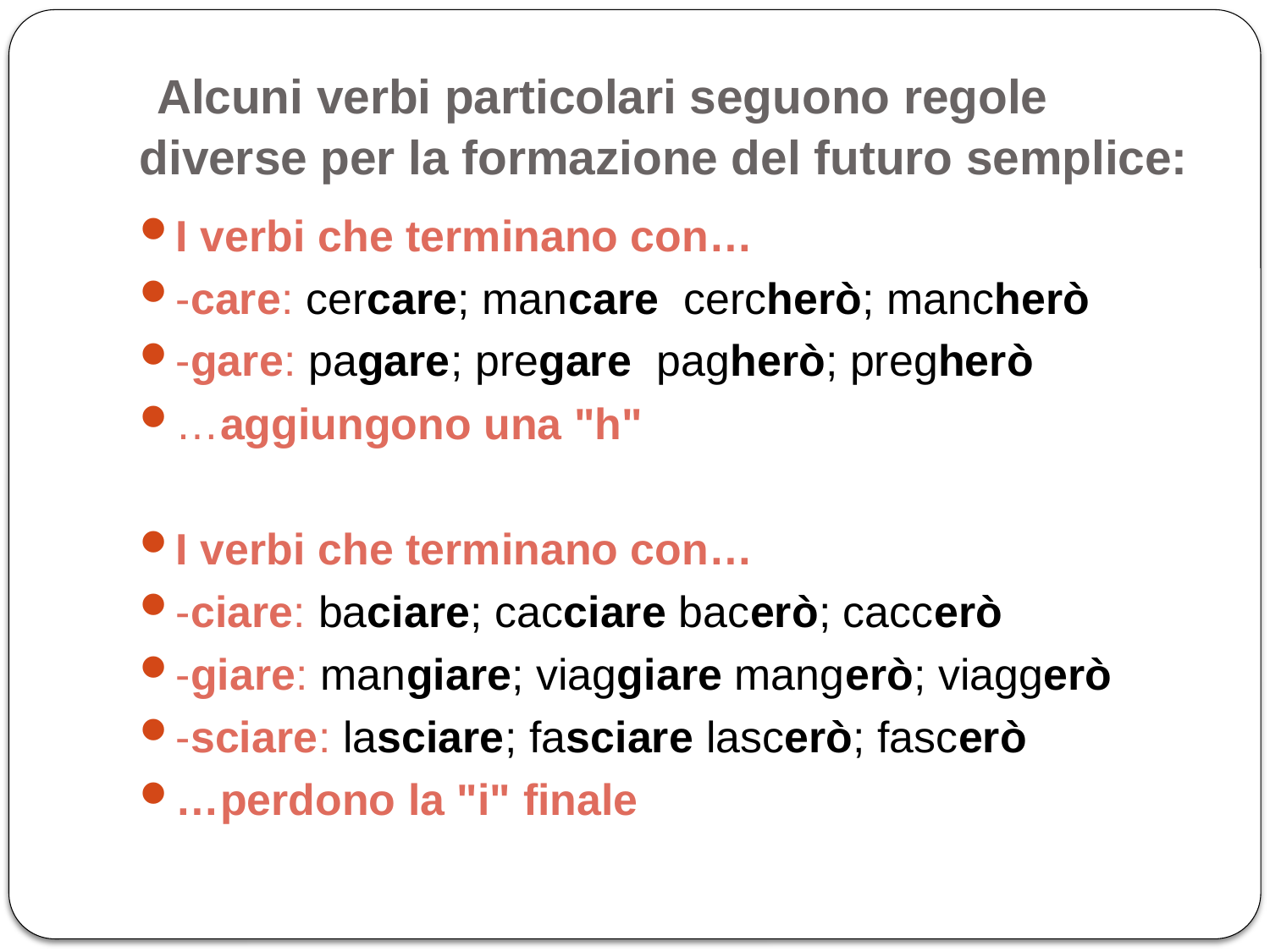

# Alcuni verbi particolari seguono regole diverse per la formazione del futuro semplice:
I verbi che terminano con…
-care: cercare; mancare  cercherò; mancherò
-gare: pagare; pregare  pagherò; pregherò
…aggiungono una "h"

I verbi che terminano con…
-ciare: baciare; cacciare bacerò; caccerò
-giare: mangiare; viaggiare mangerò; viaggerò
-sciare: lasciare; fasciare lascerò; fascerò
…perdono la "i" finale